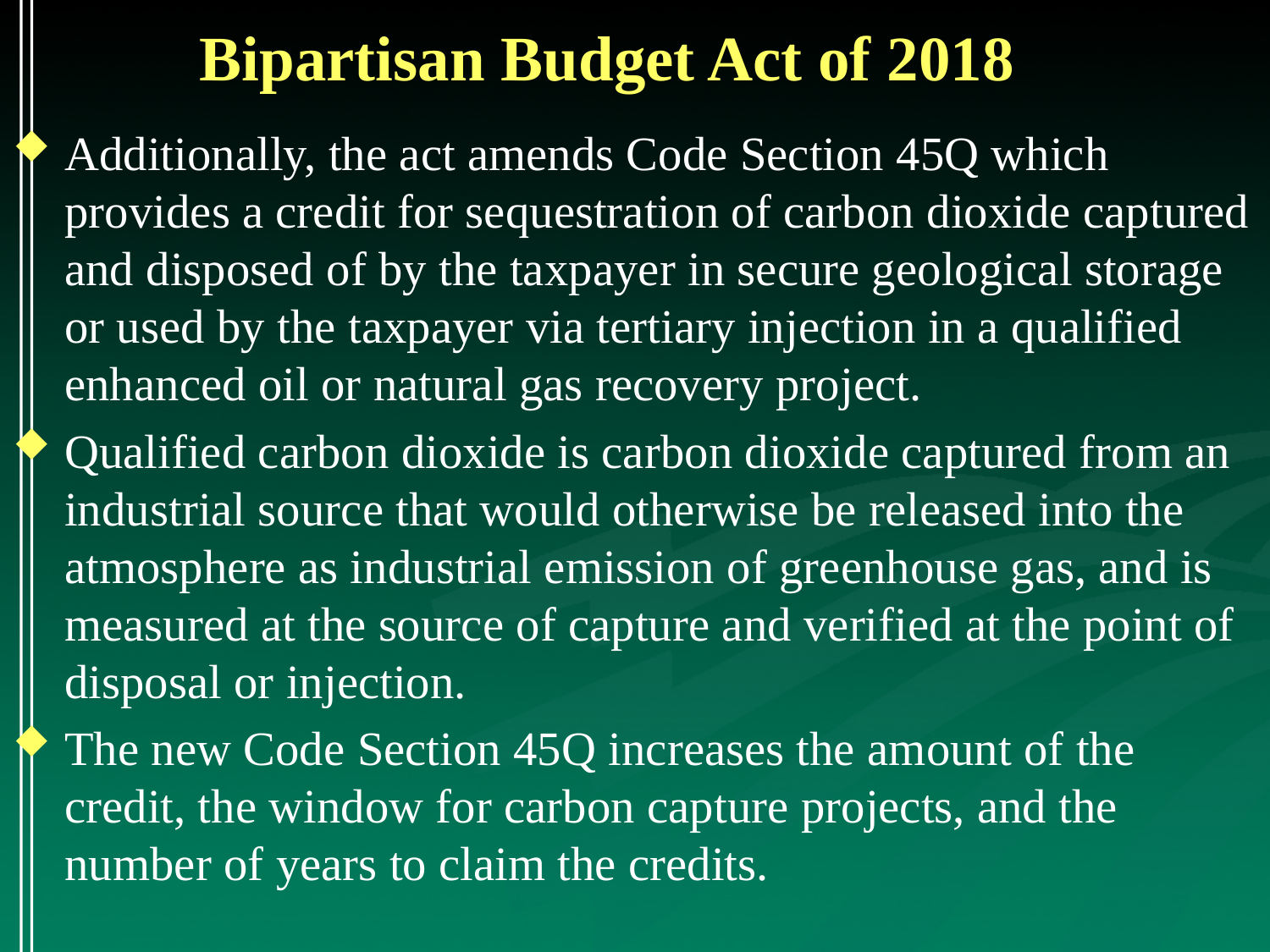

# Bipartisan Budget Act of 2018
Additionally, the act amends Code Section 45Q which provides a credit for sequestration of carbon dioxide captured and disposed of by the taxpayer in secure geological storage or used by the taxpayer via tertiary injection in a qualified enhanced oil or natural gas recovery project.
Qualified carbon dioxide is carbon dioxide captured from an industrial source that would otherwise be released into the atmosphere as industrial emission of greenhouse gas, and is measured at the source of capture and verified at the point of disposal or injection.
The new Code Section 45Q increases the amount of the credit, the window for carbon capture projects, and the number of years to claim the credits.